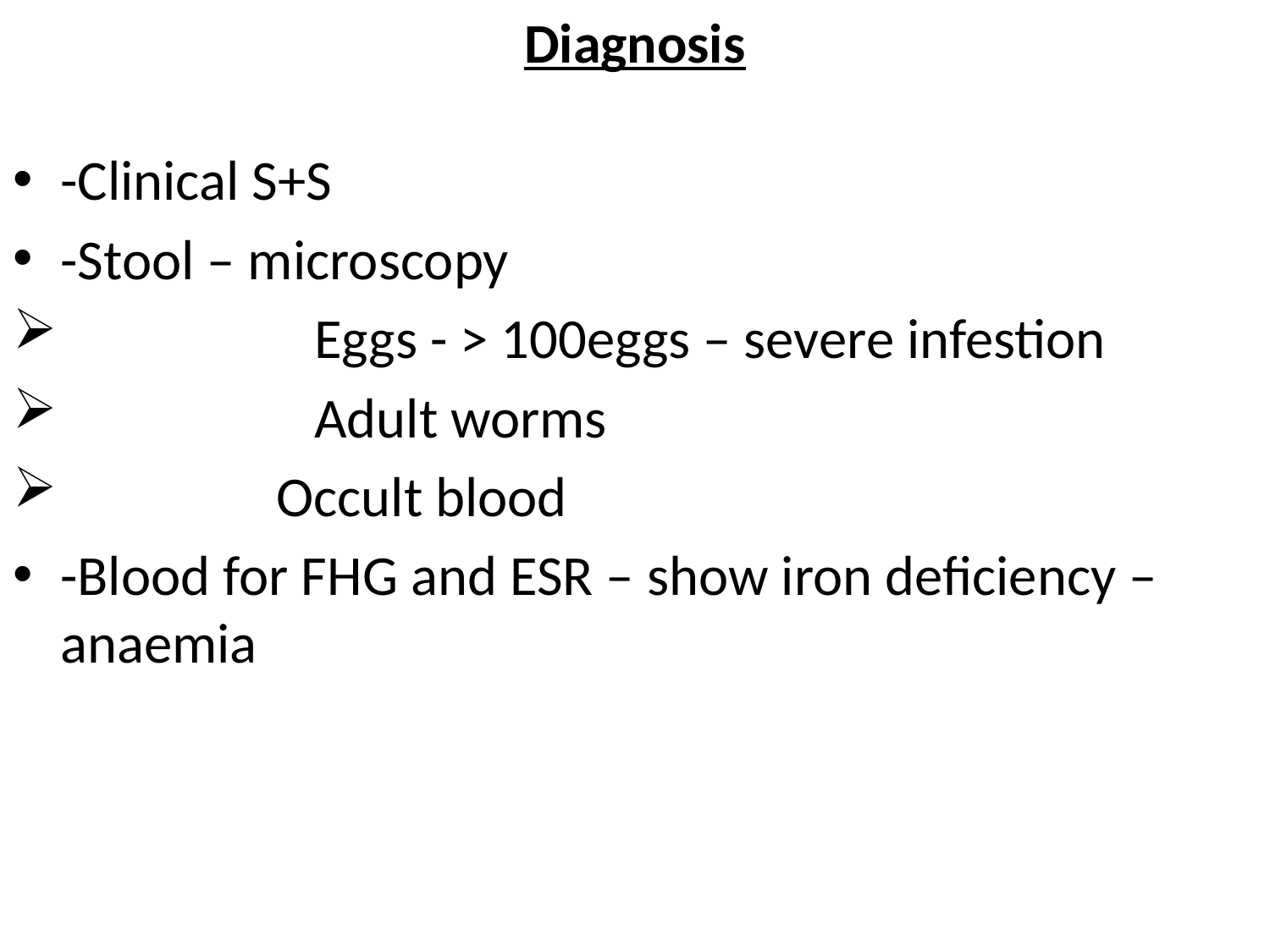

# Diagnosis
-Clinical S+S
-Stool – microscopy
		Eggs - > 100eggs – severe infestion
		Adult worms
                 Occult blood
-Blood for FHG and ESR – show iron deficiency – anaemia